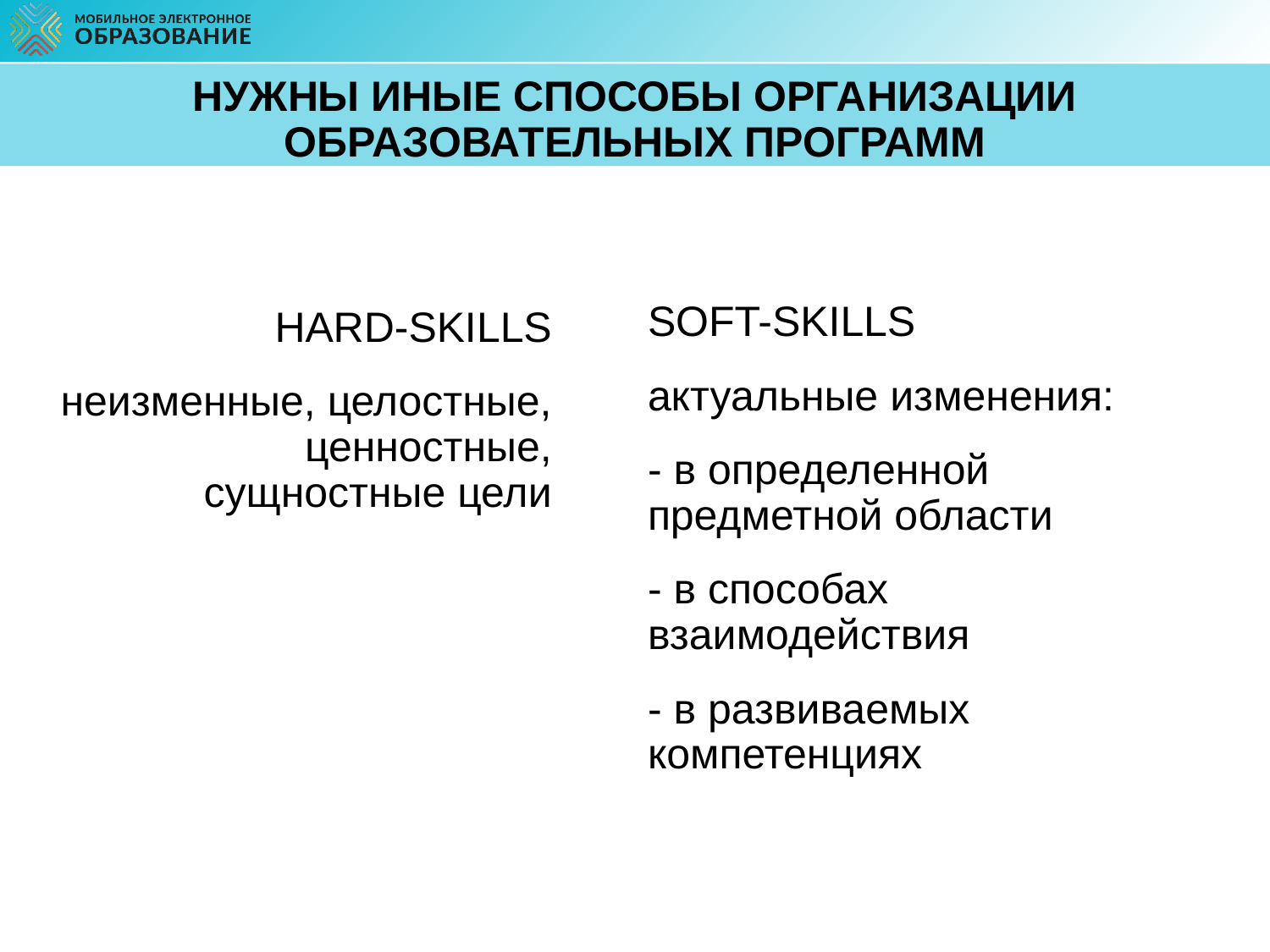

# НУЖНЫ ИНЫЕ СПОСОБЫ ОРГАНИЗАЦИИ ОБРАЗОВАТЕЛЬНЫХ ПРОГРАММ

SOFT-SKILLS
актуальные изменения:
- в определенной предметной области
- в способах взаимодействия
- в развиваемых компетенциях

HARD-SKILLS
неизменные, целостные, ценностные, сущностные цели